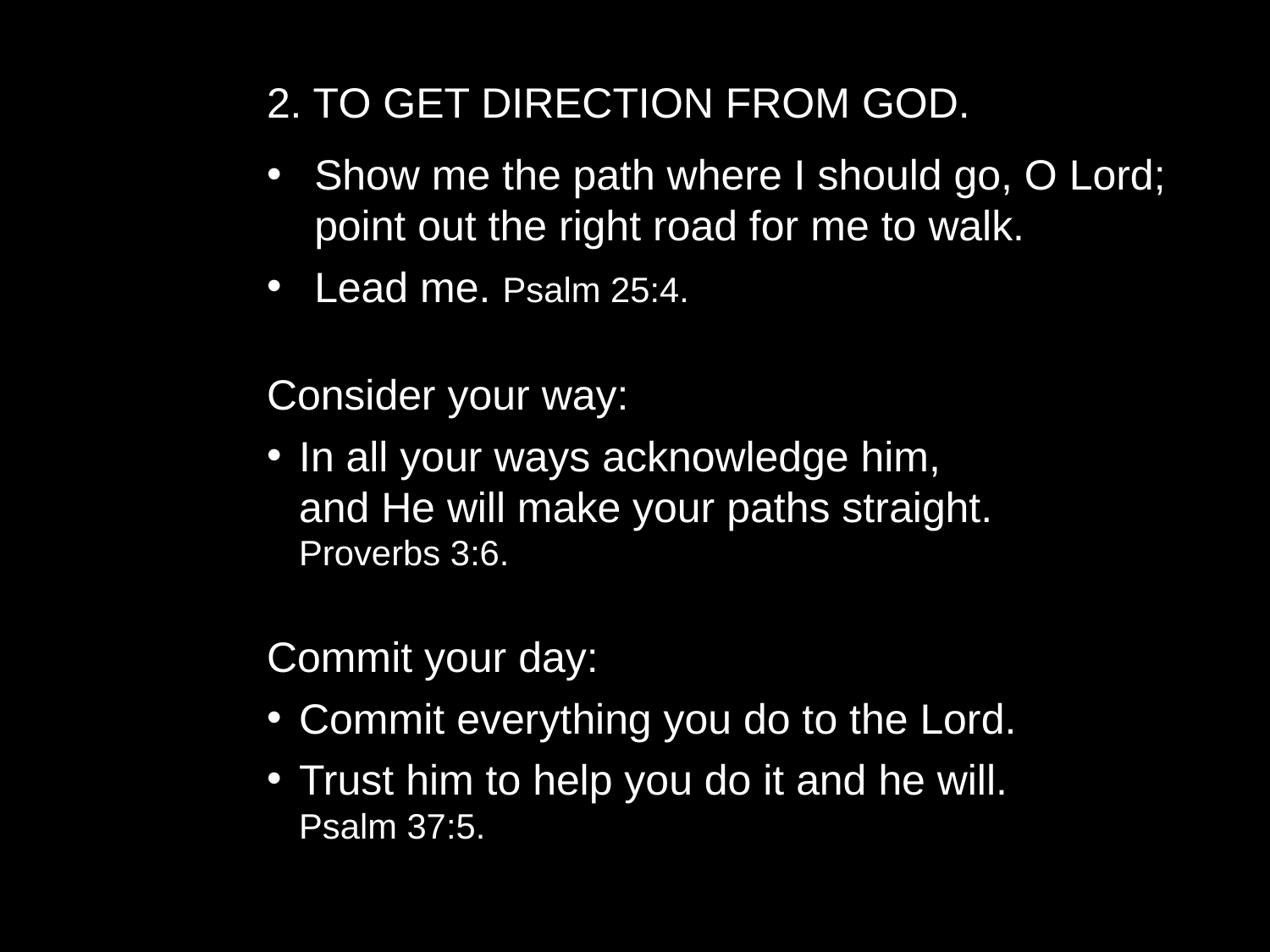

2. TO GET DIRECTION FROM GOD.
Show me the path where I should go, O Lord; point out the right road for me to walk.
Lead me. Psalm 25:4.

Consider your way:
In all your ways acknowledge him,              and He will make your paths straight.   Proverbs 3:6.

Commit your day:
Commit everything you do to the Lord.
Trust him to help you do it and he will.      Psalm 37:5.